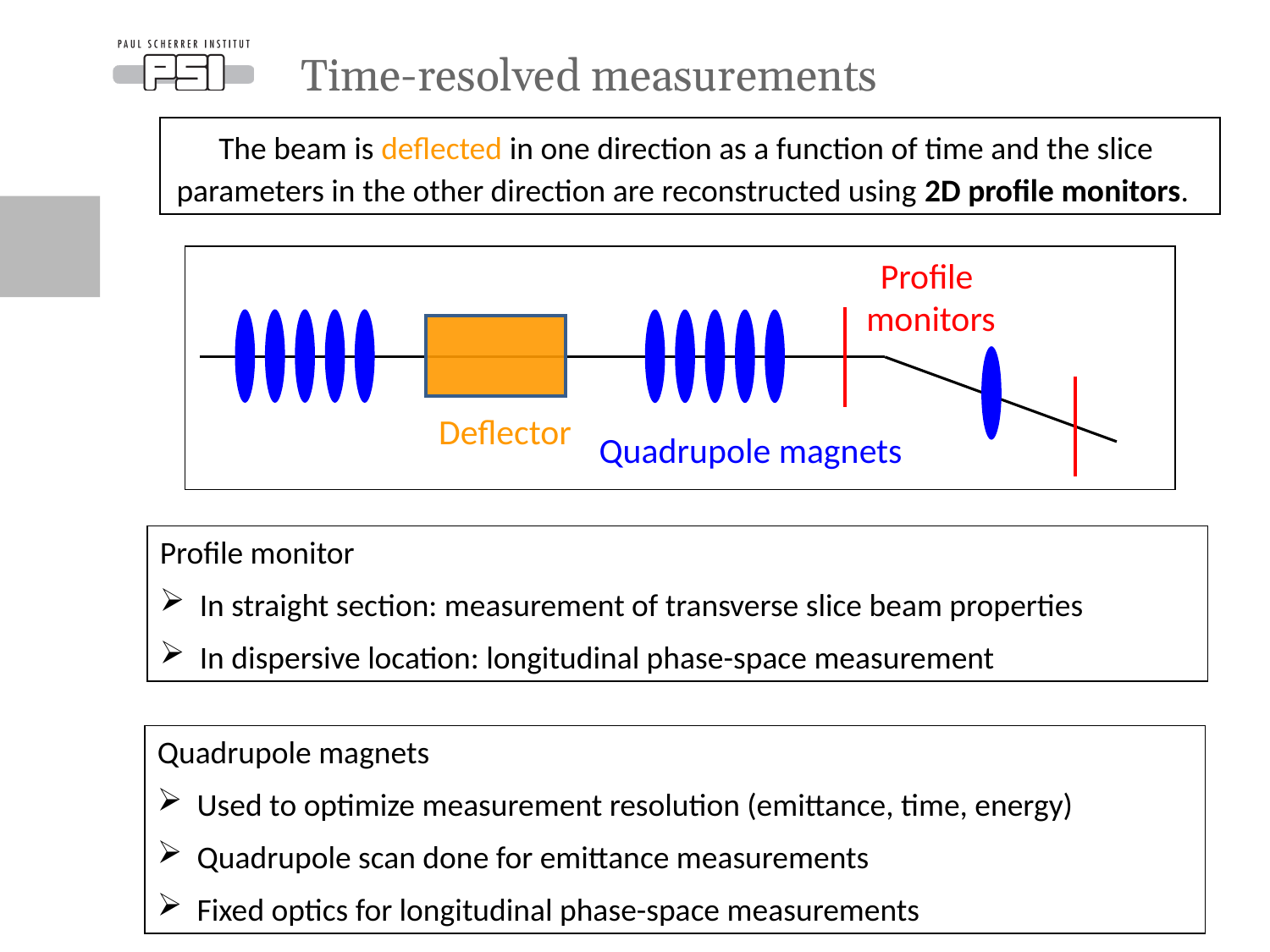

Time-resolved measurements
The beam is deflected in one direction as a function of time and the slice
parameters in the other direction are reconstructed using 2D profile monitors.

Profile
monitors

       Deflector
Quadrupole magnets
Profile monitor
In straight section: measurement of transverse slice beam properties
In dispersive location: longitudinal phase-space measurement
Quadrupole magnets
Used to optimize measurement resolution (emittance, time, energy)
Quadrupole scan done for emittance measurements
Fixed optics for longitudinal phase-space measurements